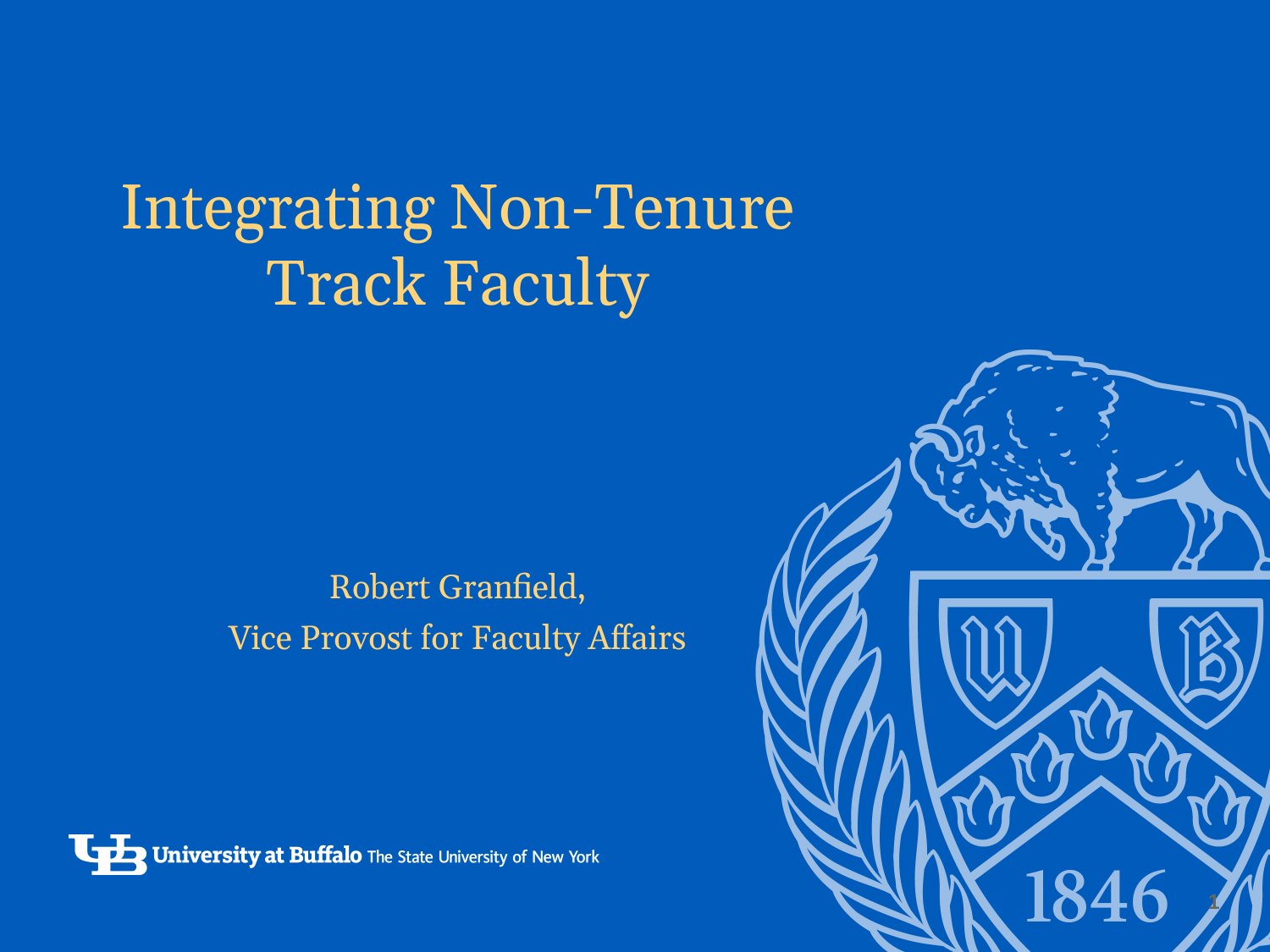

# Integrating Non-Tenure Track Faculty
Robert Granfield,
Vice Provost for Faculty Affairs
1